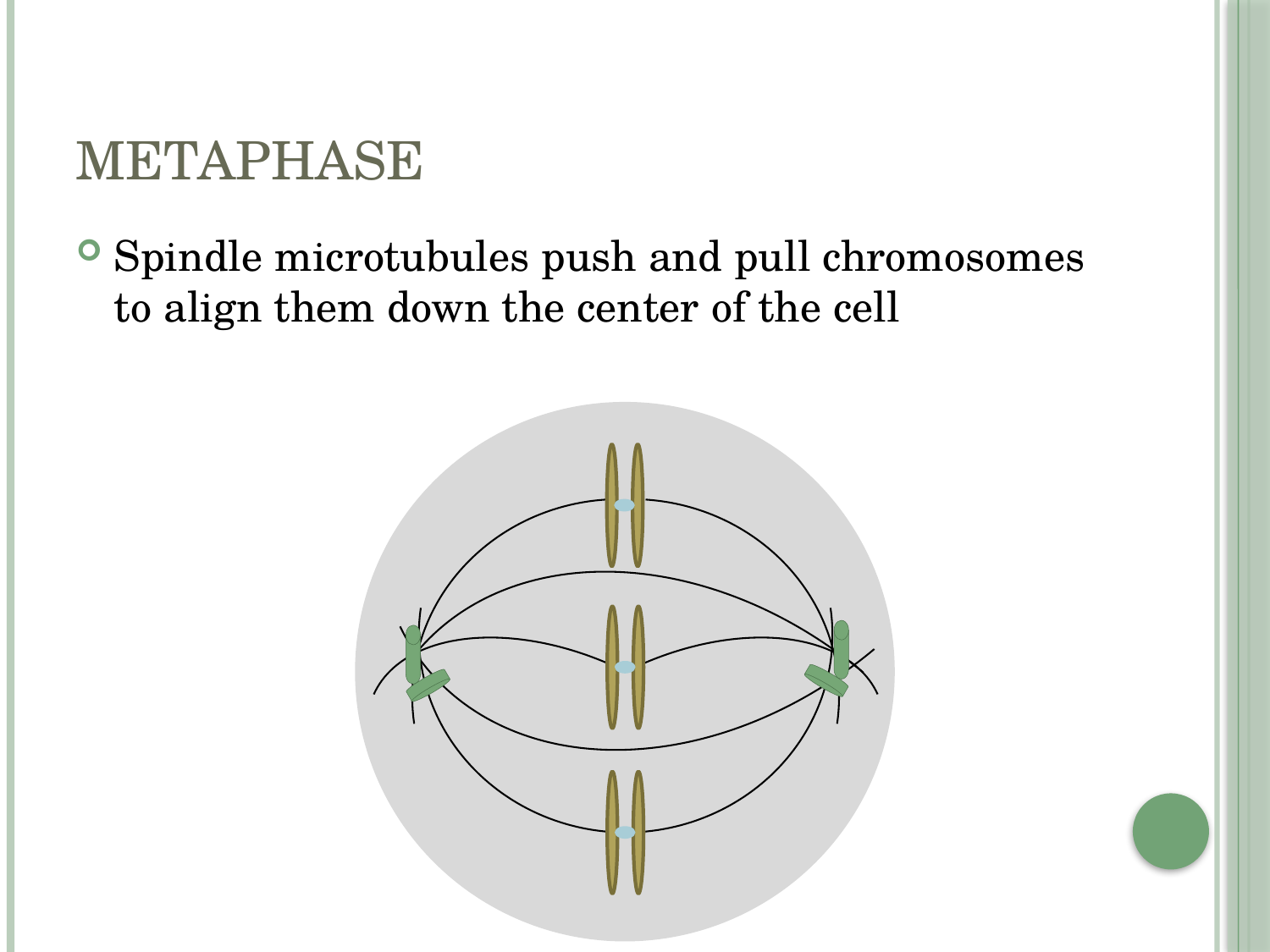

# Metaphase

Spindle microtubules push and pull chromosomes to align them down the center of the cell